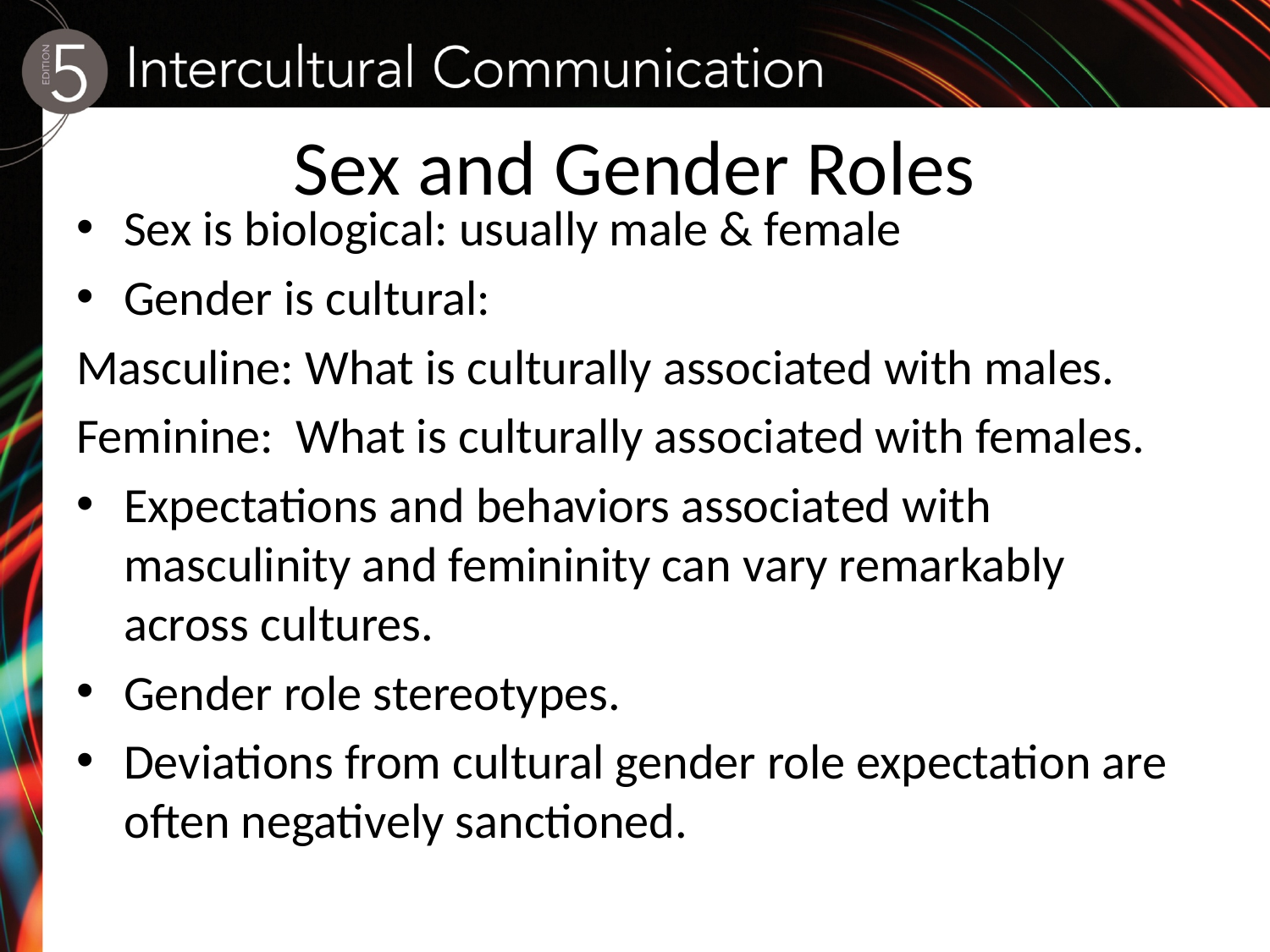

# Sex and Gender Roles
Sex is biological: usually male & female
Gender is cultural:
Masculine: What is culturally associated with males.
Feminine:  What is culturally associated with females.
Expectations and behaviors associated with masculinity and femininity can vary remarkably across cultures.
Gender role stereotypes.
Deviations from cultural gender role expectation are often negatively sanctioned.